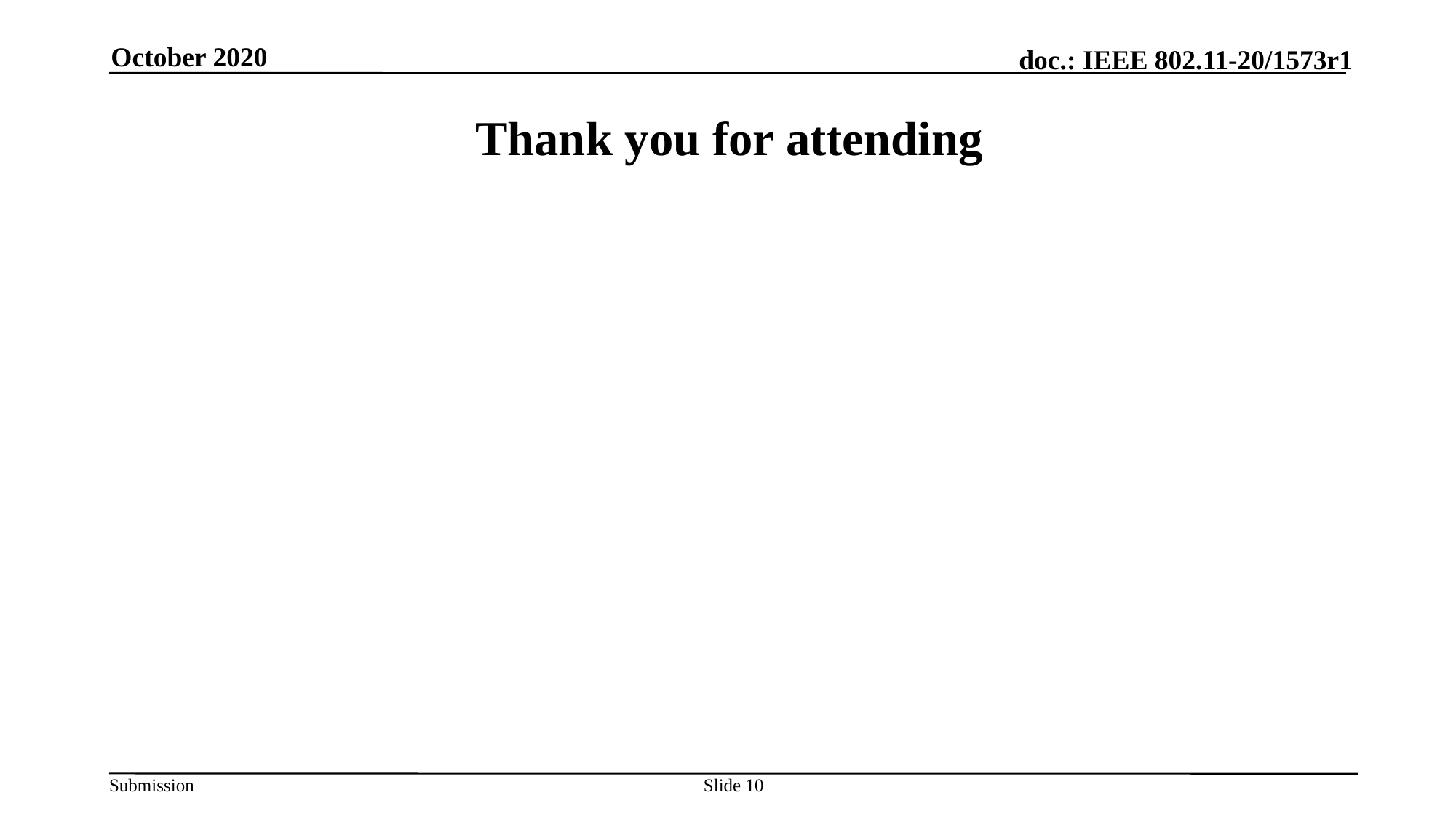

October 2020
# Thank you for attending

Slide 10